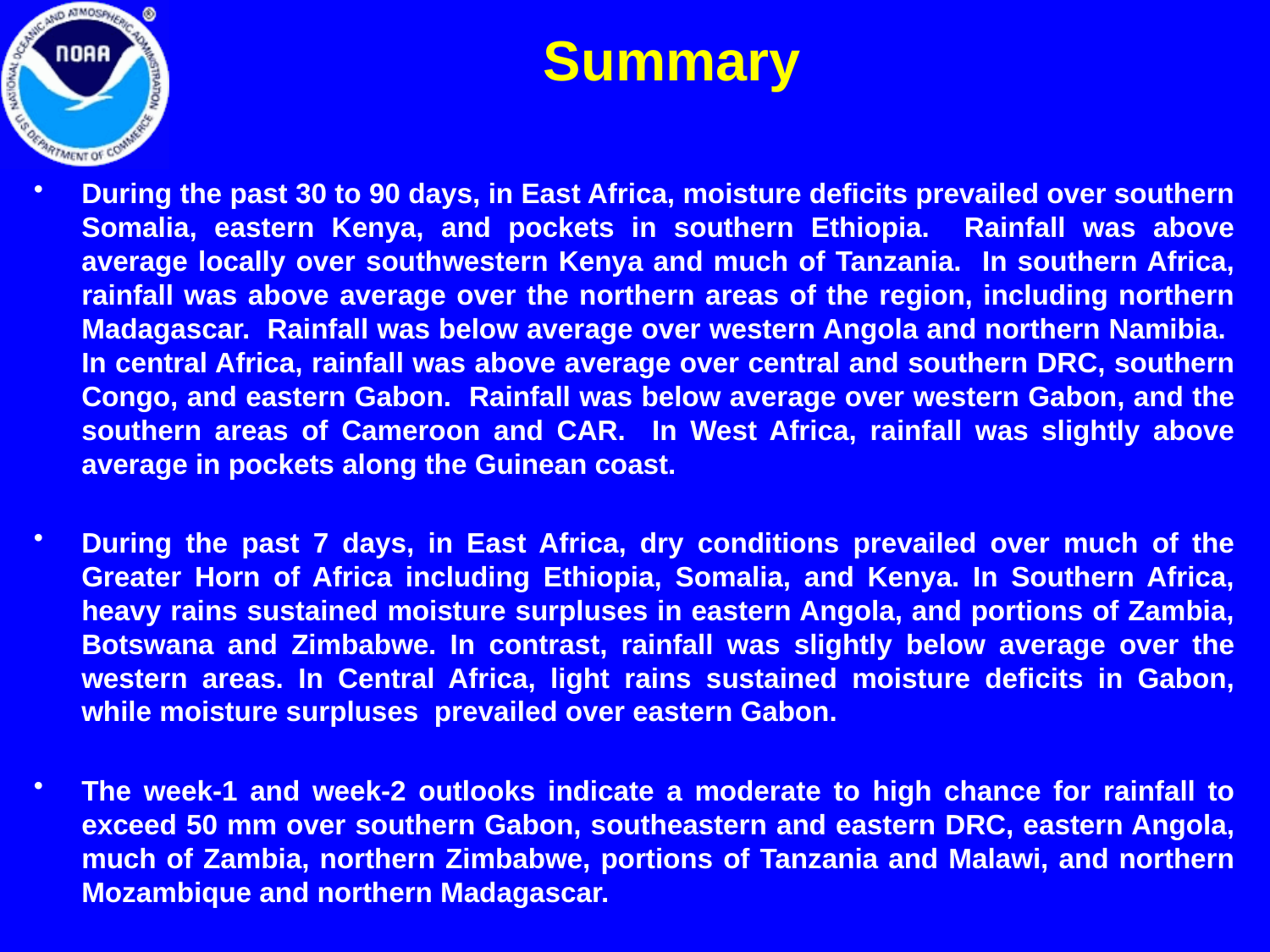

Summary
During the past 30 to 90 days, in East Africa, moisture deficits prevailed over southern Somalia, eastern Kenya, and pockets in southern Ethiopia.  Rainfall was above average locally over southwestern Kenya and much of Tanzania.  In southern Africa, rainfall was above average over the northern areas of the region, including northern Madagascar.  Rainfall was below average over western Angola and northern Namibia.  In central Africa, rainfall was above average over central and southern DRC, southern Congo, and eastern Gabon.  Rainfall was below average over western Gabon, and the southern areas of Cameroon and CAR.  In West Africa, rainfall was slightly above average in pockets along the Guinean coast.

During the past 7 days, in East Africa, dry conditions prevailed over much of the Greater Horn of Africa including Ethiopia, Somalia, and Kenya. In Southern Africa, heavy rains sustained moisture surpluses in eastern Angola, and portions of Zambia, Botswana and Zimbabwe. In contrast, rainfall was slightly below average over the western areas. In Central Africa, light rains sustained moisture deficits in Gabon, while moisture surpluses  prevailed over eastern Gabon.

The week-1 and week-2 outlooks indicate a moderate to high chance for rainfall to exceed 50 mm over southern Gabon, southeastern and eastern DRC, eastern Angola, much of Zambia, northern Zimbabwe, portions of Tanzania and Malawi, and northern Mozambique and northern Madagascar.